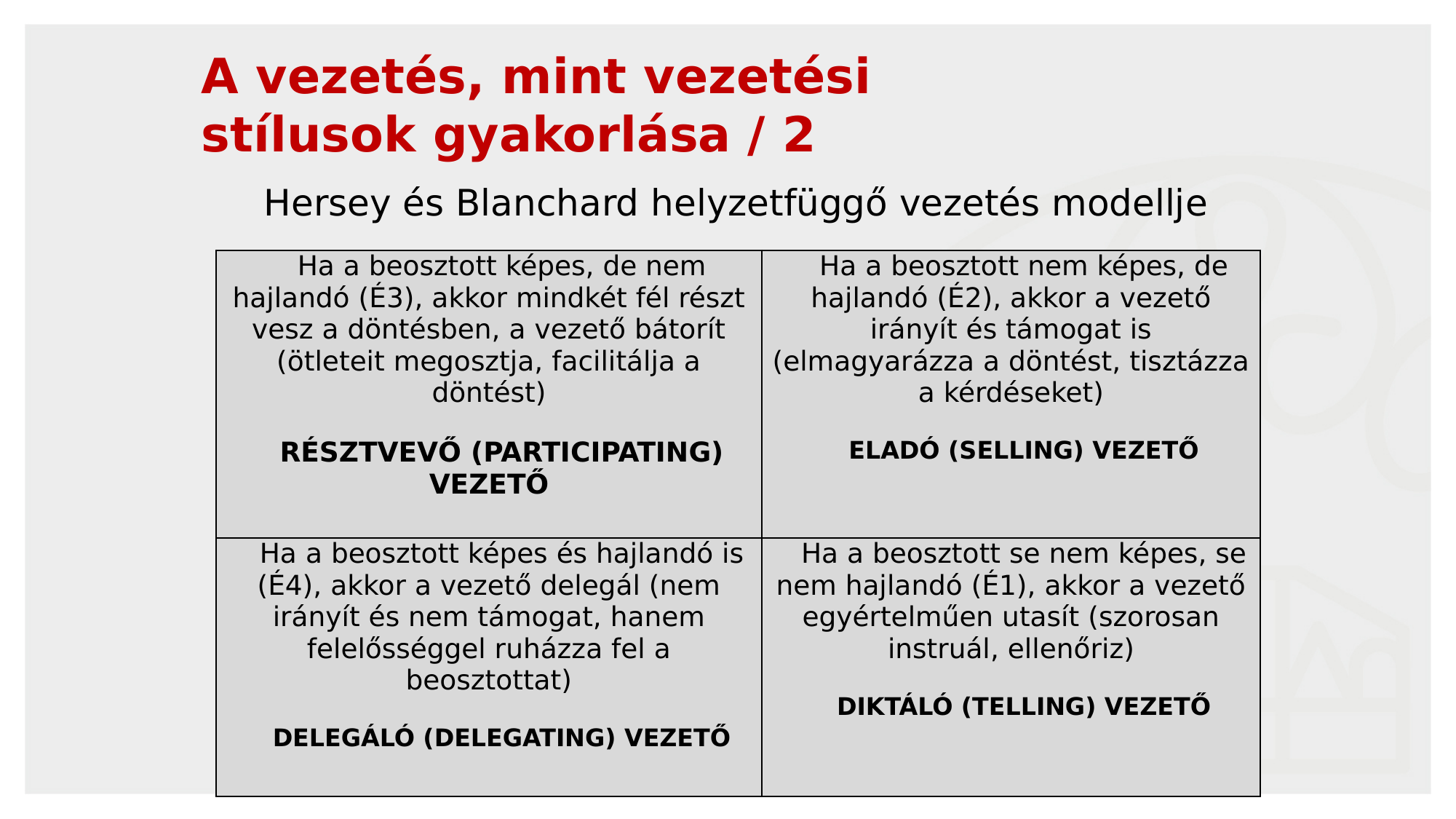

A vezetés, mint vezetési
stílusok gyakorlása / 2
Hersey és Blanchard helyzetfüggő vezetés modellje
| Ha a beosztott képes, de nem hajlandó (É3), akkor mindkét fél részt vesz a döntésben, a vezető bátorít (ötleteit megosztja, facilitálja a döntést) RÉSZTVEVŐ (PARTICIPATING) VEZETŐ | Ha a beosztott nem képes, de hajlandó (É2), akkor a vezető irányít és támogat is (elmagyarázza a döntést, tisztázza a kérdéseket) ELADÓ (SELLING) VEZETŐ |
| --- | --- |
| Ha a beosztott képes és hajlandó is (É4), akkor a vezető delegál (nem irányít és nem támogat, hanem felelősséggel ruházza fel a beosztottat) DELEGÁLÓ (DELEGATING) VEZETŐ | Ha a beosztott se nem képes, se nem hajlandó (É1), akkor a vezető egyértelműen utasít (szorosan instruál, ellenőriz) DIKTÁLÓ (TELLING) VEZETŐ |